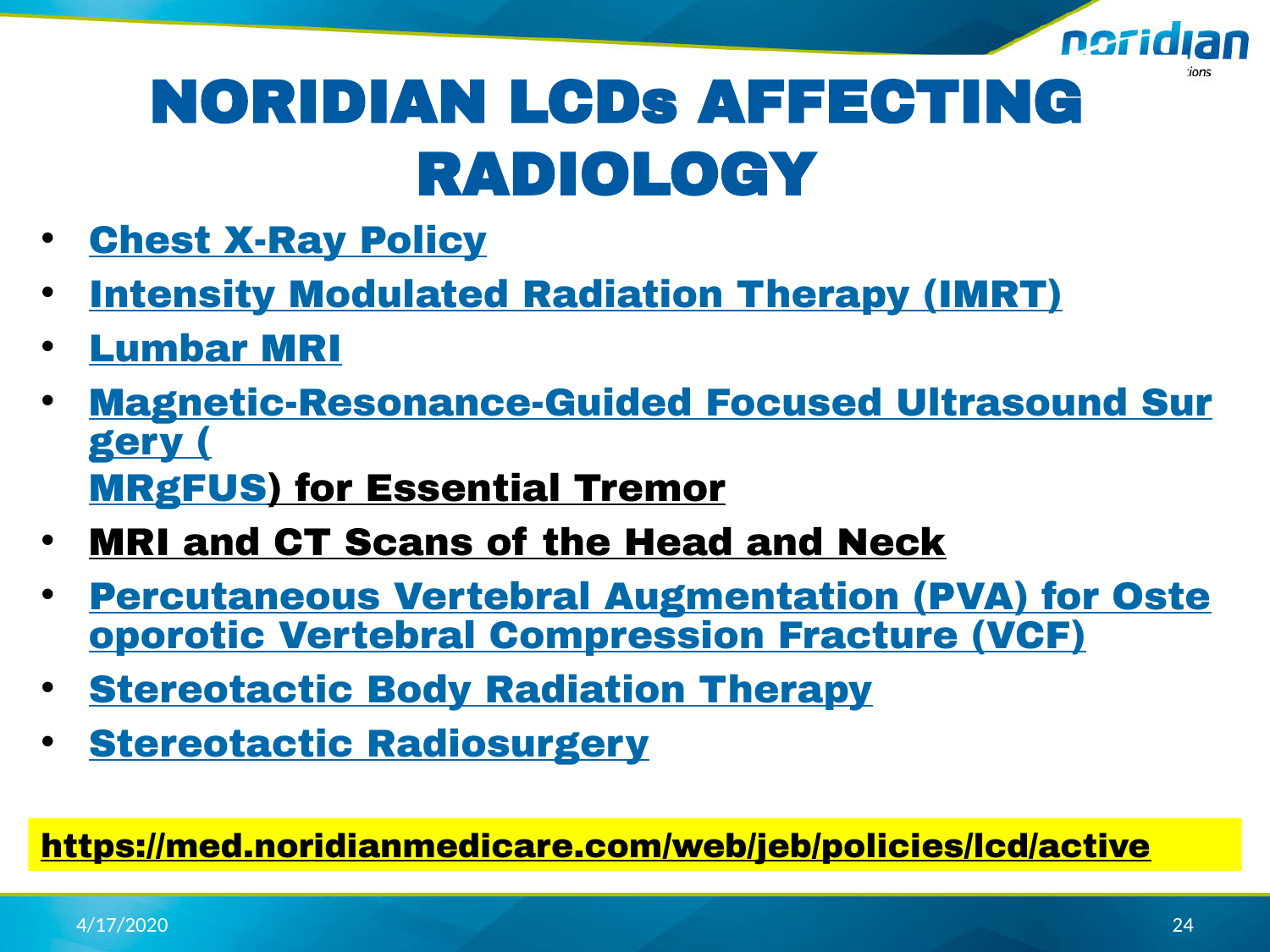

# NORIDIAN LCDs AFFECTING RADIOLOGY
Chest X-Ray Policy
Intensity Modulated Radiation Therapy (IMRT)
Lumbar MRI
Magnetic-Resonance-Guided Focused Ultrasound Surgery (MRgFUS) for Essential Tremor
MRI and CT Scans of the Head and Neck
Percutaneous Vertebral Augmentation (PVA) for Osteoporotic Vertebral Compression Fracture (VCF)
Stereotactic Body Radiation Therapy
Stereotactic Radiosurgery

https://med.noridianmedicare.com/web/jeb/policies/lcd/active
4/17/2020
24